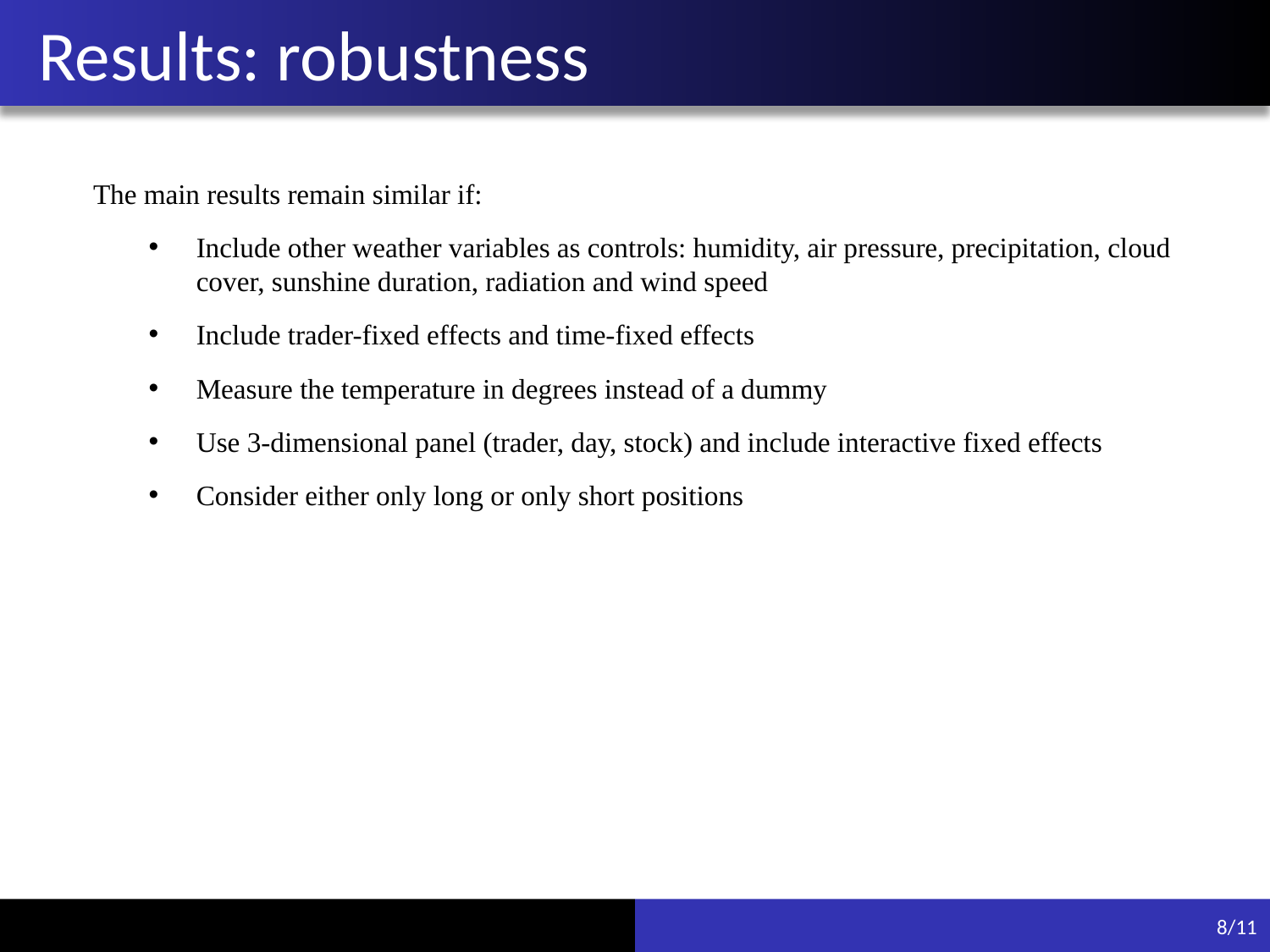

# Results: robustness
The main results remain similar if:
Include other weather variables as controls: humidity, air pressure, precipitation, cloud cover, sunshine duration, radiation and wind speed
Include trader-fixed effects and time-fixed effects
Measure the temperature in degrees instead of a dummy
Use 3-dimensional panel (trader, day, stock) and include interactive fixed effects
Consider either only long or only short positions

8/11